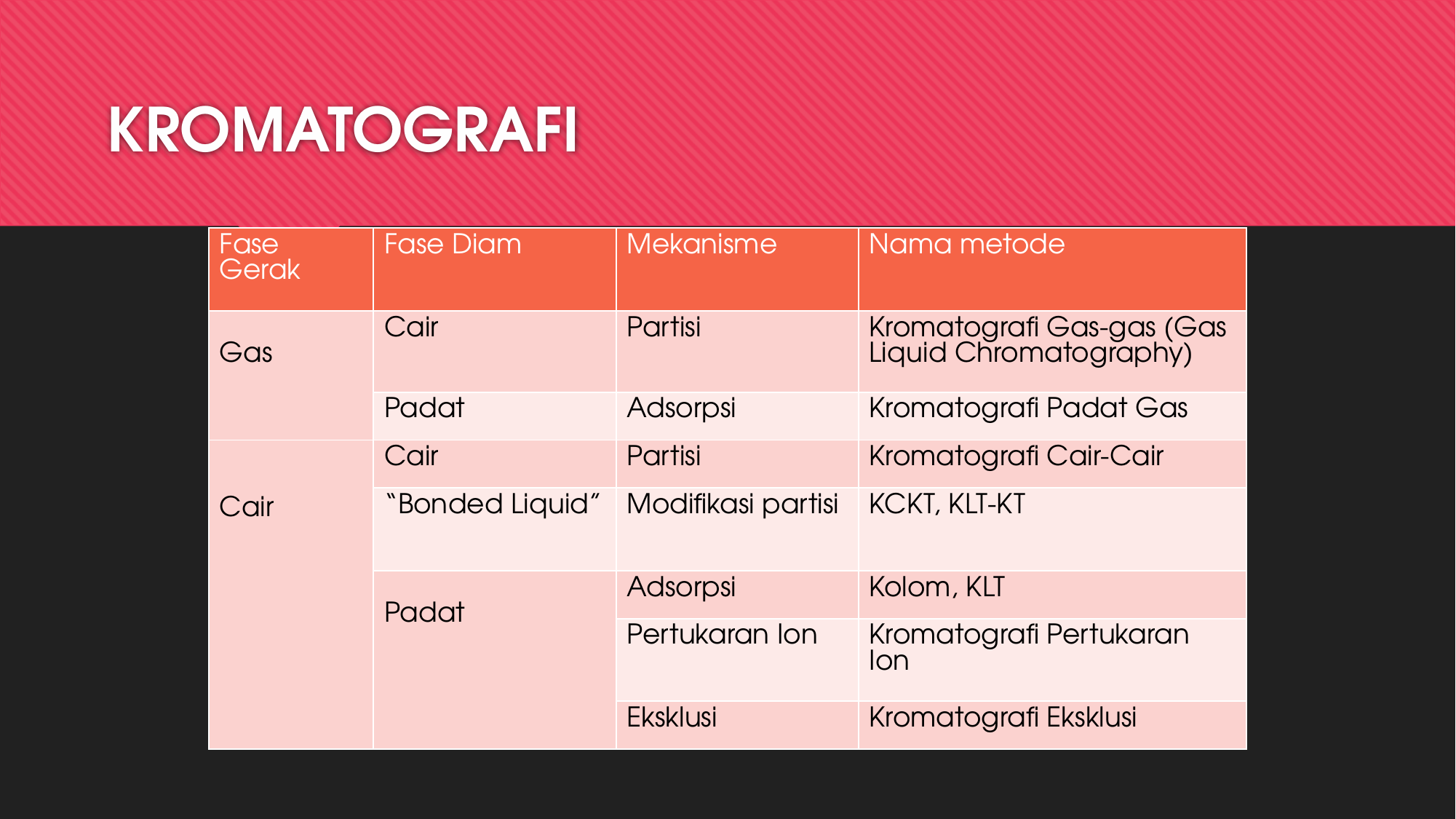

# KROMATOGRAFI
| Fase Gerak | Fase Diam | Mekanisme | Nama metode |
| --- | --- | --- | --- |
| Gas | Cair | Partisi | Kromatografi Gas-gas (Gas Liquid Chromatography) |
|  | Padat | Adsorpsi | Kromatografi Padat Gas |
| Cair | Cair | Partisi | Kromatografi Cair-Cair |
|  | “Bonded Liquid” | Modifikasi partisi | KCKT, KLT-KT |
|  | Padat | Adsorpsi | Kolom, KLT |
|  |  | Pertukaran Ion | Kromatografi Pertukaran Ion |
|  |  | Eksklusi | Kromatografi Eksklusi |